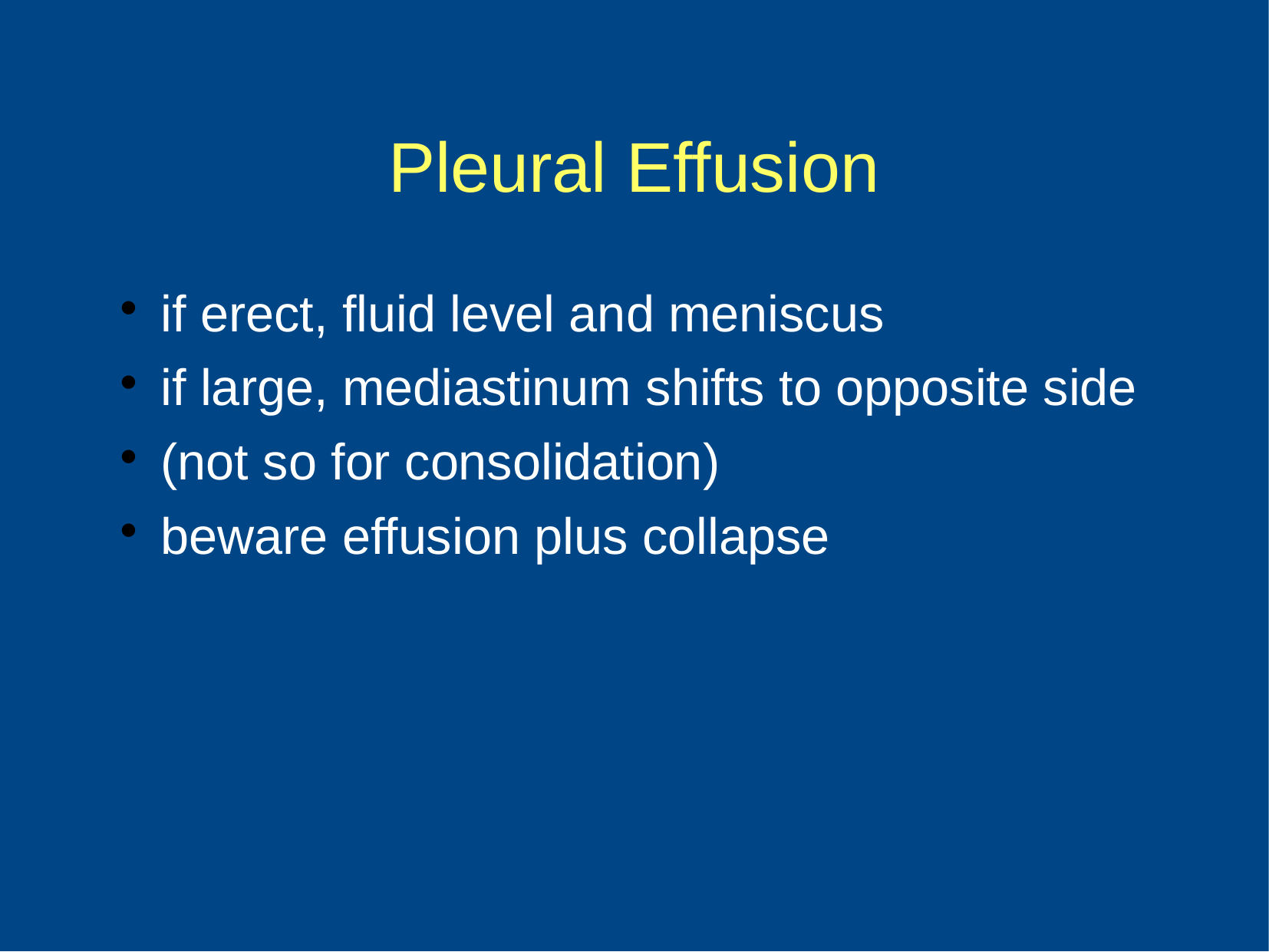

Pleural Effusion
if erect, fluid level and meniscus
if large, mediastinum shifts to opposite side
(not so for consolidation)
beware effusion plus collapse